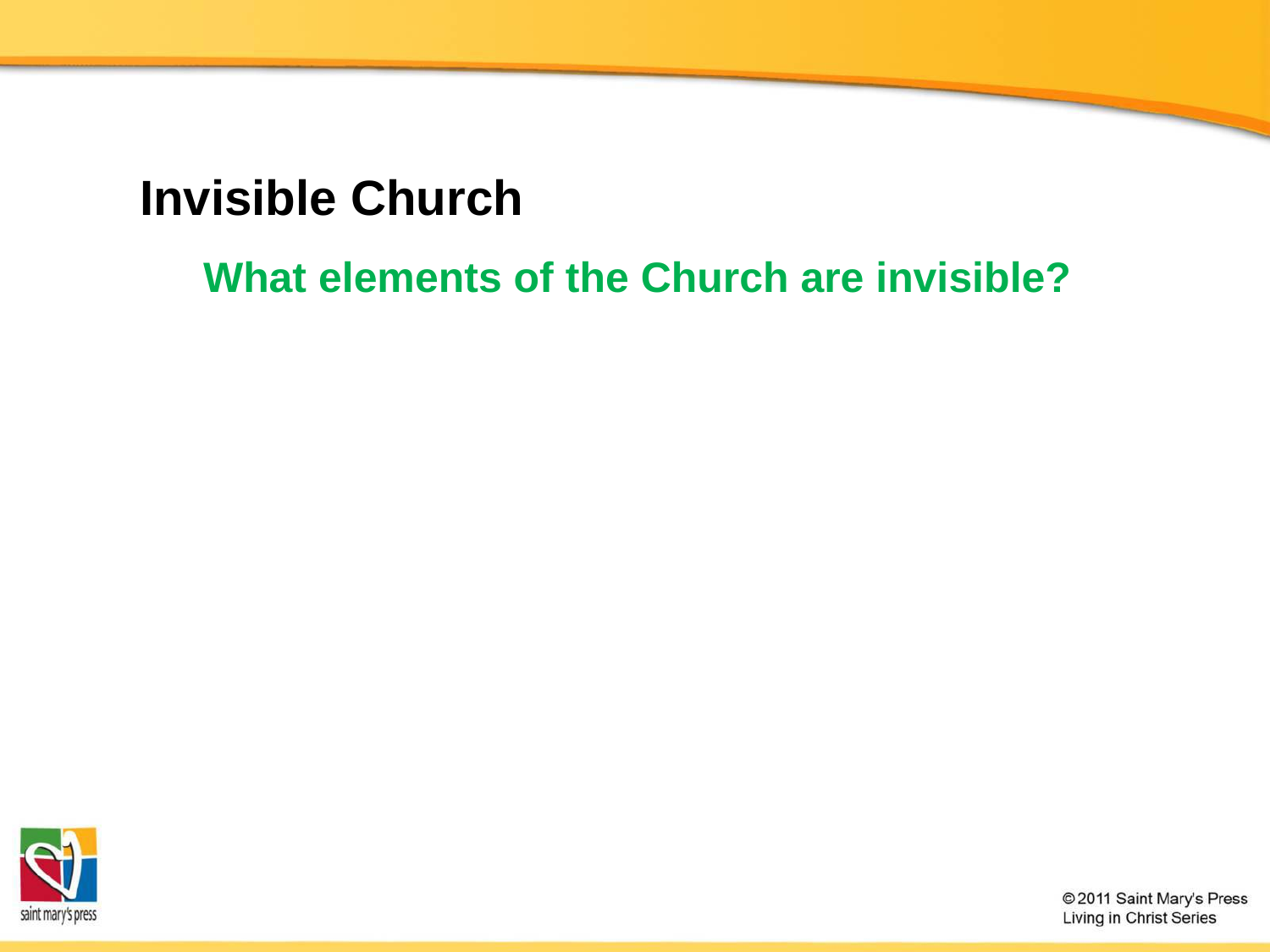

# Invisible Church
What elements of the Church are invisible?